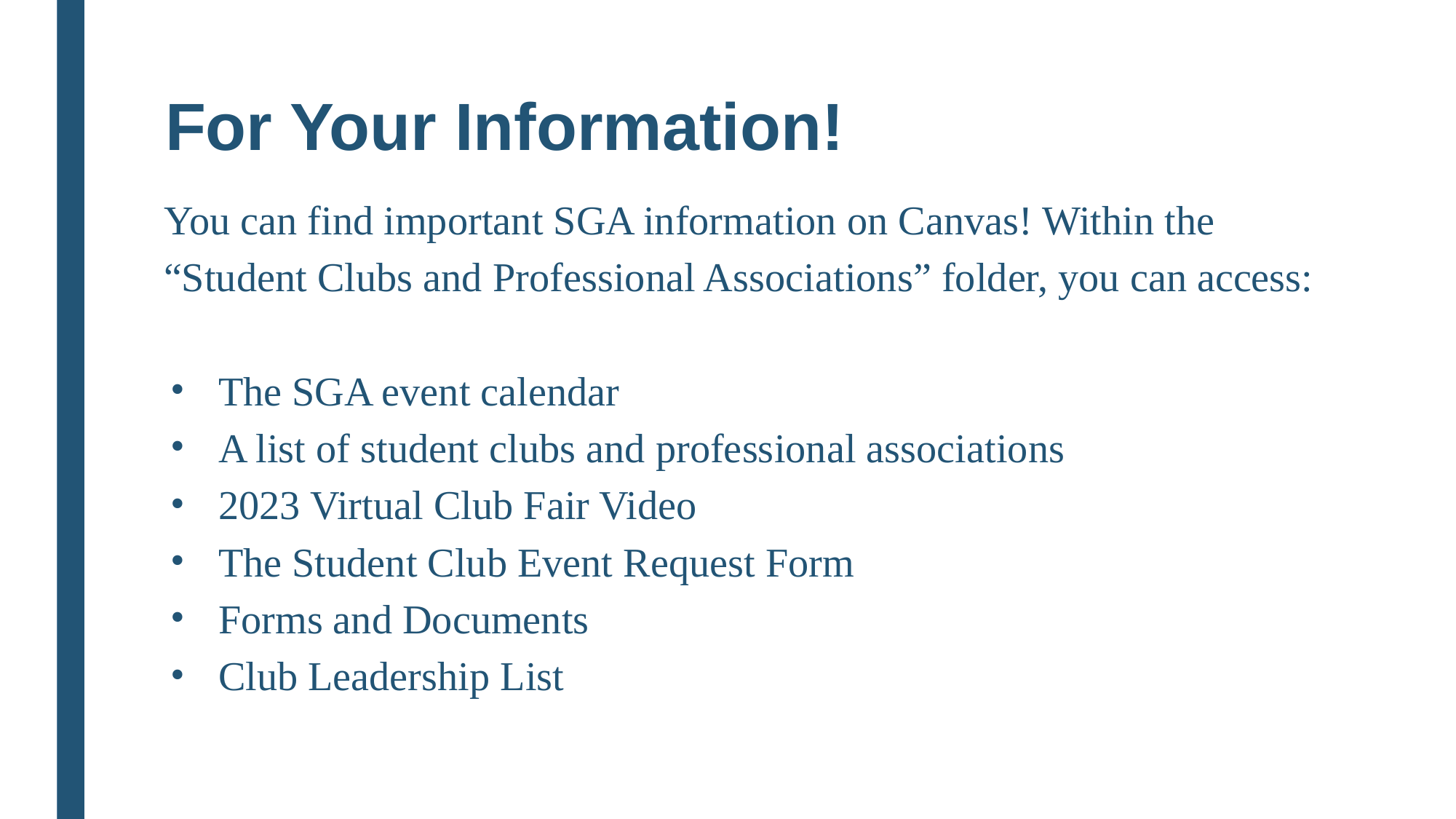

# For Your Information!
You can find important SGA information on Canvas! Within the “Student Clubs and Professional Associations” folder, you can access:

The SGA event calendar
A list of student clubs and professional associations
2023 Virtual Club Fair Video
The Student Club Event Request Form
Forms and Documents
Club Leadership List